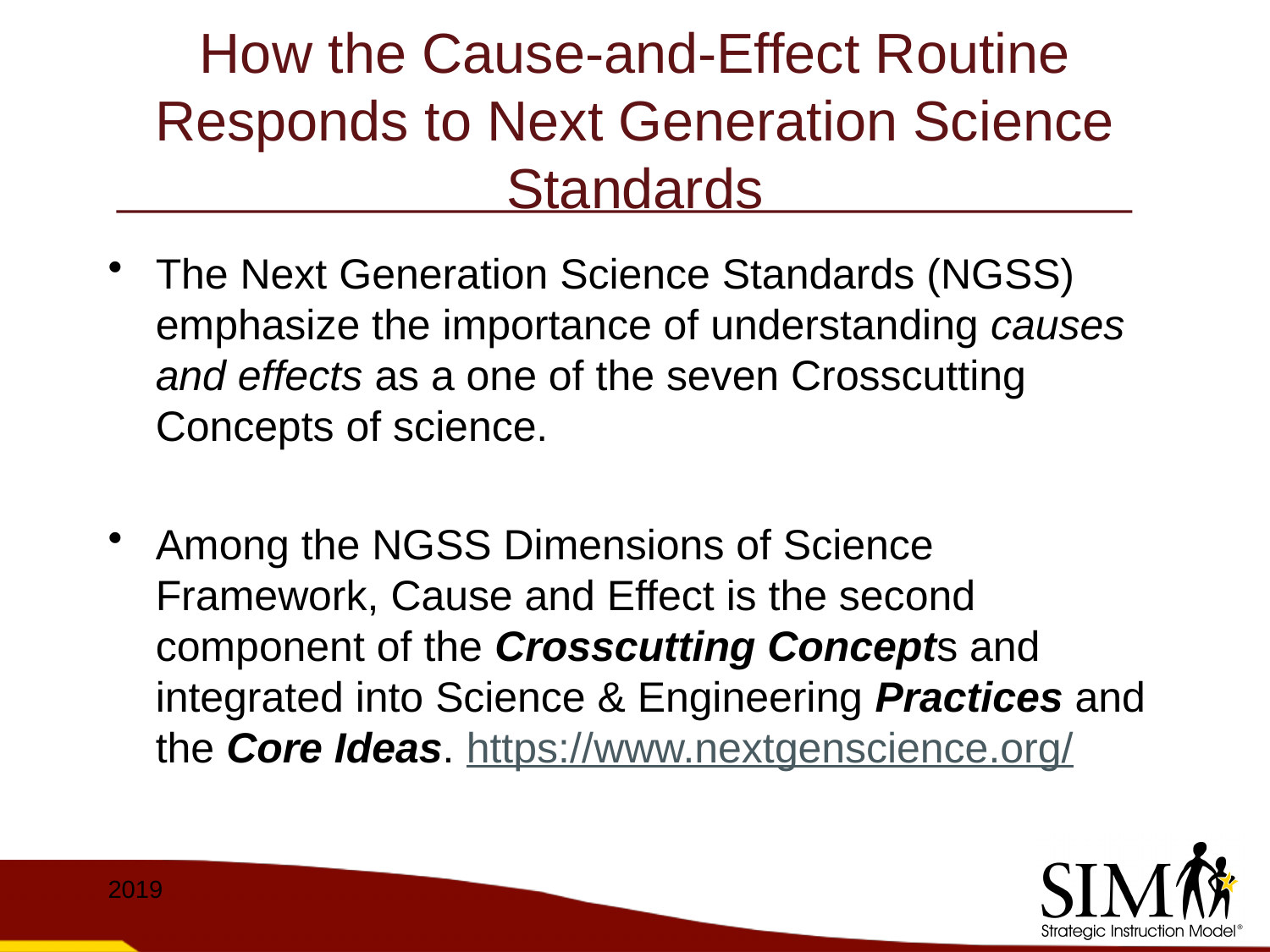

# How the Cause-and-Effect Routine Responds to Next Generation Science Standards
The Next Generation Science Standards (NGSS) emphasize the importance of understanding causes and effects as a one of the seven Crosscutting Concepts of science.

Among the NGSS Dimensions of Science Framework, Cause and Effect is the second component of the Crosscutting Concepts and integrated into Science & Engineering Practices and the Core Ideas. https://www.nextgenscience.org/

2019